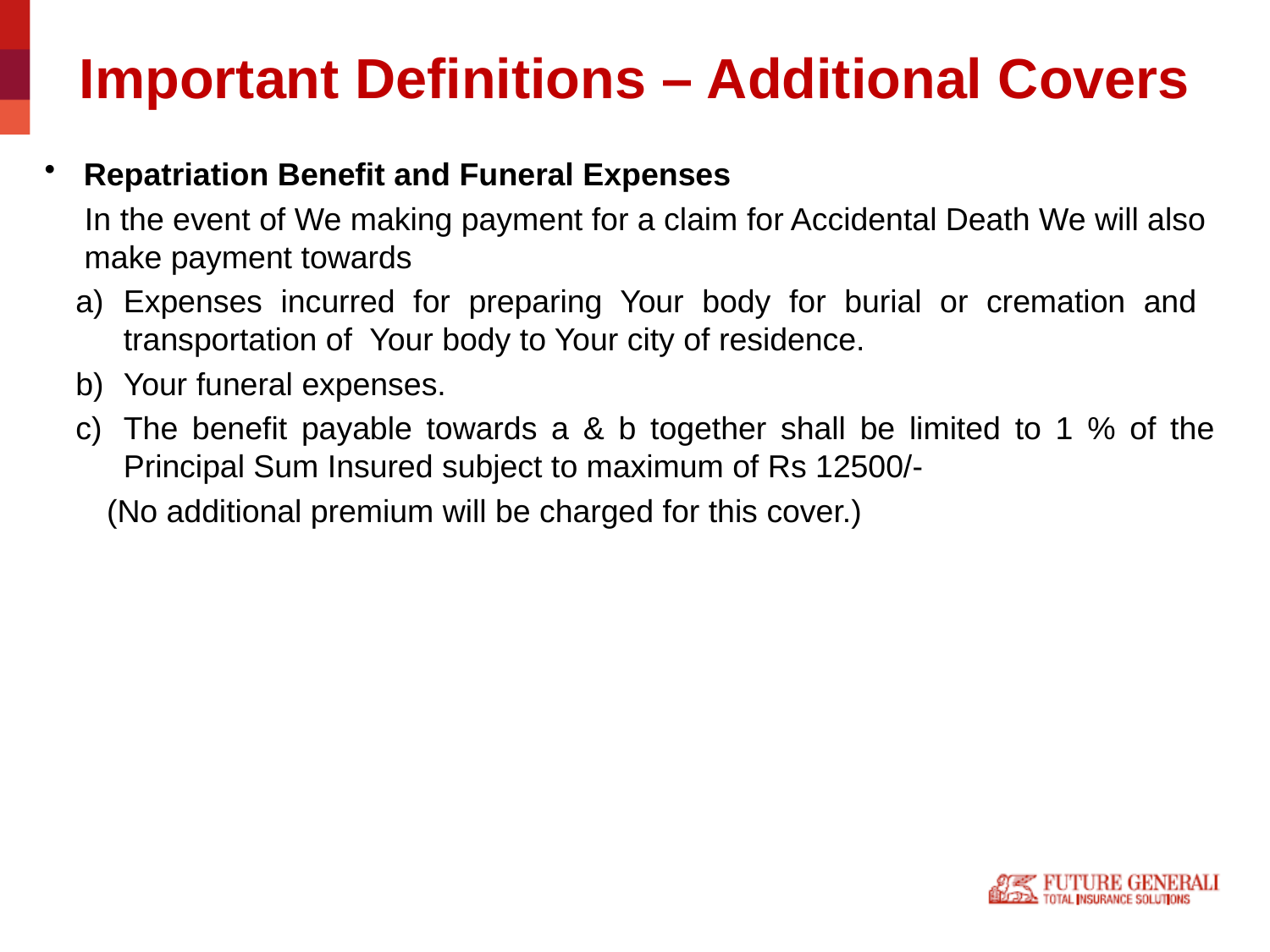

# Important Definitions – Additional Covers
Repatriation Benefit and Funeral Expenses
 In the event of We making payment for a claim for Accidental Death We will also   make payment towards
Expenses incurred for preparing Your body for burial or cremation and  transportation of  Your body to Your city of residence.
Your funeral expenses.
The benefit payable towards a & b together shall be limited to 1 % of the Principal Sum Insured subject to maximum of Rs 12500/-
       (No additional premium will be charged for this cover.)